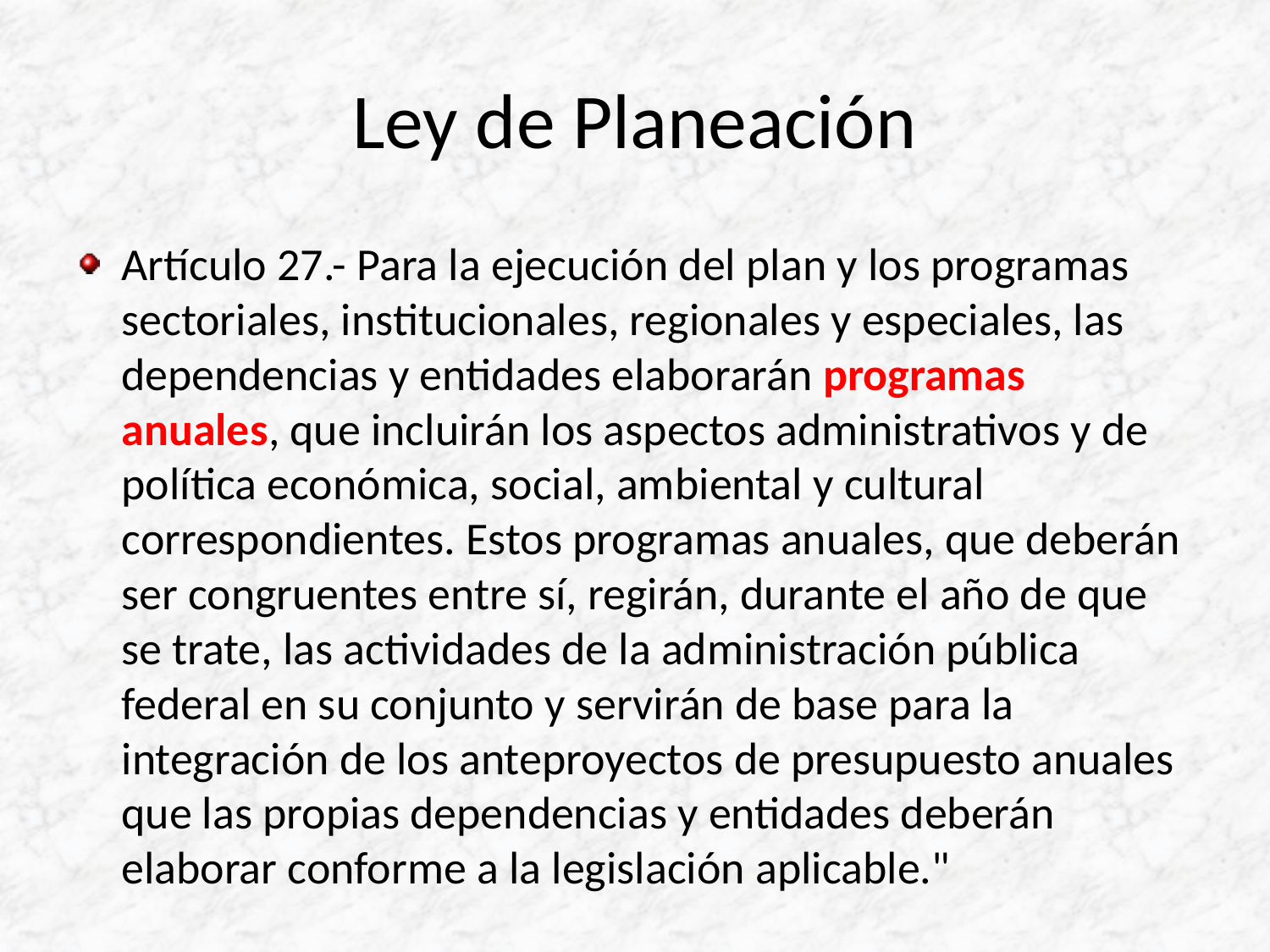

# Ley de Planeación
Artículo 27.- Para la ejecución del plan y los programas sectoriales, institucionales, regionales y especiales, las dependencias y entidades elaborarán programas anuales, que incluirán los aspectos administrativos y de política económica, social, ambiental y cultural correspondientes. Estos programas anuales, que deberán ser congruentes entre sí, regirán, durante el año de que se trate, las actividades de la administración pública federal en su conjunto y servirán de base para la integración de los anteproyectos de presupuesto anuales que las propias dependencias y entidades deberán elaborar conforme a la legislación aplicable."